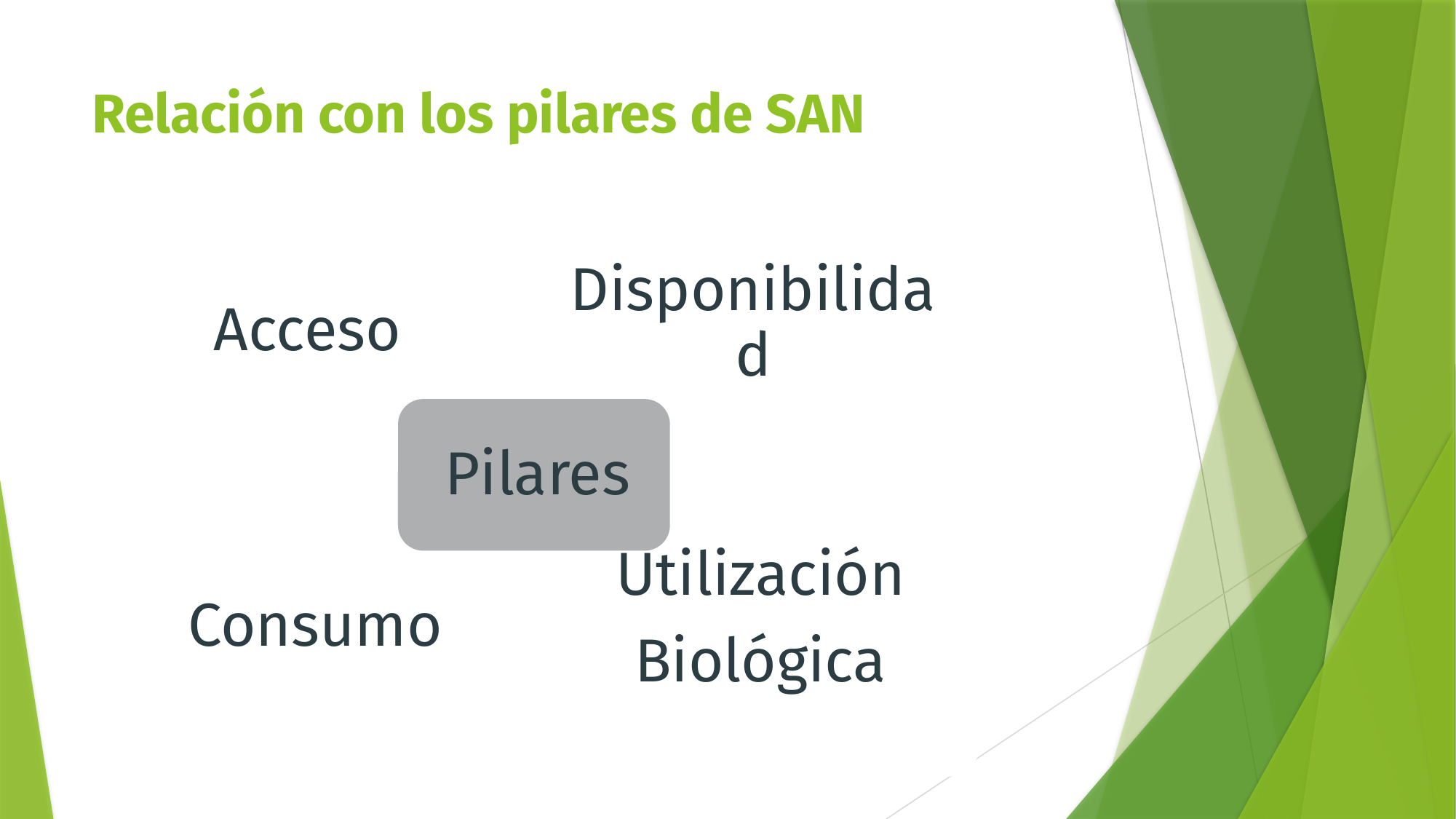

# Relación con los pilares de SAN
Acceso
Disponibilidad
Consumo
Utilización
Biológica
Pilares